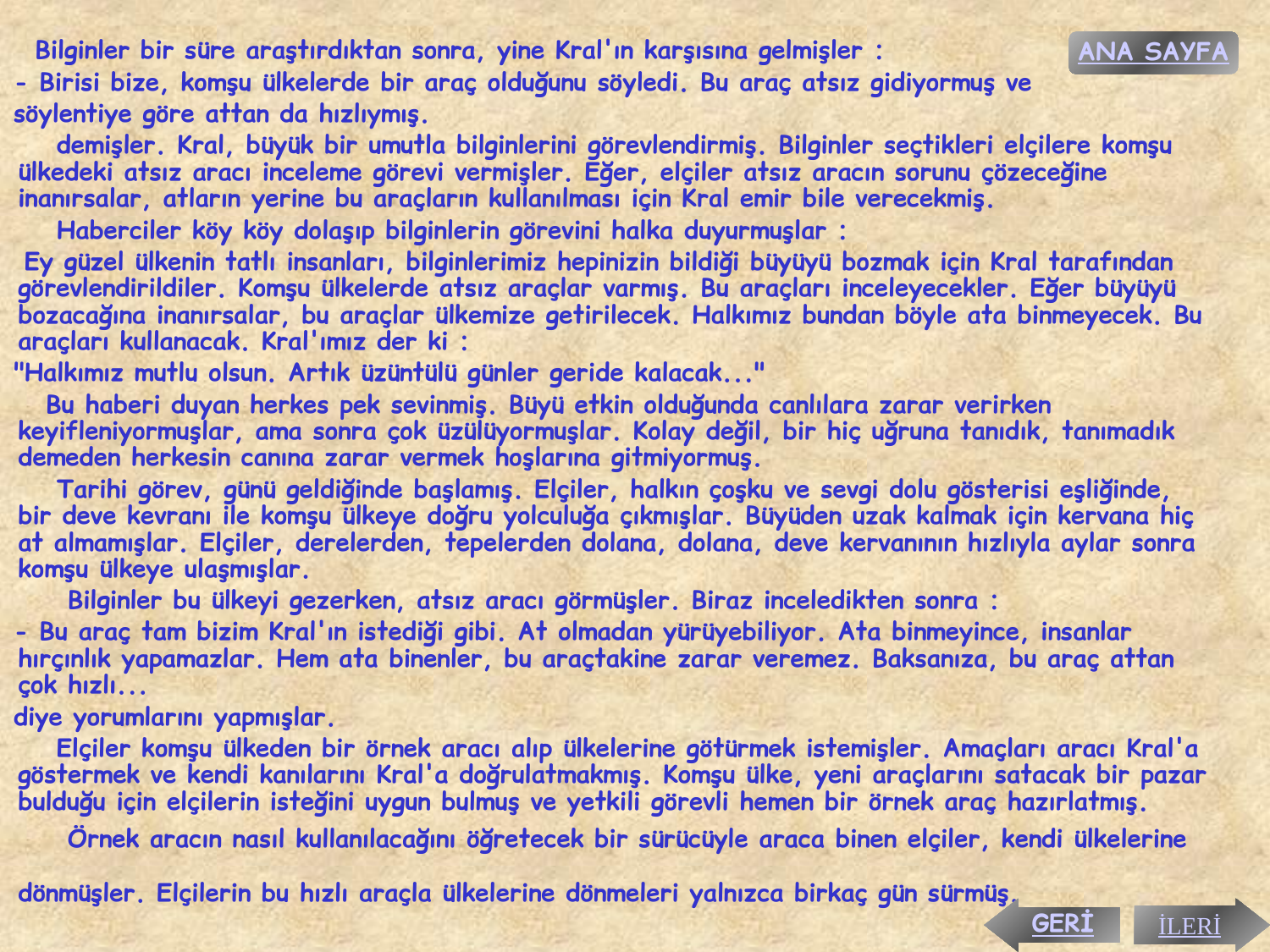

Bilginler bir süre araştırdıktan sonra, yine Kral'ın karşısına gelmişler :
    - Birisi bize, komşu ülkelerde bir araç olduğunu söyledi. Bu araç atsız gidiyormuş ve
    söylentiye göre attan da hızlıymış.
        demişler. Kral, büyük bir umutla bilginlerini görevlendirmiş. Bilginler seçtikleri elçilere komşu ülkedeki atsız aracı inceleme görevi vermişler. Eğer, elçiler atsız aracın sorunu çözeceğine inanırsalar, atların yerine bu araçların kullanılması için Kral emir bile verecekmiş.
        Haberciler köy köy dolaşıp bilginlerin görevini halka duyurmuşlar :
     Ey güzel ülkenin tatlı insanları, bilginlerimiz hepinizin bildiği büyüyü bozmak için Kral tarafından görevlendirildiler. Komşu ülkelerde atsız araçlar varmış. Bu araçları inceleyecekler. Eğer büyüyü bozacağına inanırsalar, bu araçlar ülkemize getirilecek. Halkımız bundan böyle ata binmeyecek. Bu araçları kullanacak. Kral'ımız der ki :
    "Halkımız mutlu olsun. Artık üzüntülü günler geride kalacak..."
       Bu haberi duyan herkes pek sevinmiş. Büyü etkin olduğunda canlılara zarar verirken keyifleniyormuşlar, ama sonra çok üzülüyormuşlar. Kolay değil, bir hiç uğruna tanıdık, tanımadık demeden herkesin canına zarar vermek hoşlarına gitmiyormuş.
        Tarihi görev, günü geldiğinde başlamış. Elçiler, halkın çoşku ve sevgi dolu gösterisi eşliğinde, bir deve kevranı ile komşu ülkeye doğru yolculuğa çıkmışlar. Büyüden uzak kalmak için kervana hiç at almamışlar. Elçiler, derelerden, tepelerden dolana, dolana, deve kervanının hızlıyla aylar sonra komşu ülkeye ulaşmışlar.
         Bilginler bu ülkeyi gezerken, atsız aracı görmüşler. Biraz inceledikten sonra :
    - Bu araç tam bizim Kral'ın istediği gibi. At olmadan yürüyebiliyor. Ata binmeyince, insanlar hırçınlık yapamazlar. Hem ata binenler, bu araçtakine zarar veremez. Baksanıza, bu araç attan çok hızlı...
    diye yorumlarını yapmışlar.
        Elçiler komşu ülkeden bir örnek aracı alıp ülkelerine götürmek istemişler. Amaçları aracı Kral'a göstermek ve kendi kanılarını Kral'a doğrulatmakmış. Komşu ülke, yeni araçlarını satacak bir pazar bulduğu için elçilerin isteğini uygun bulmuş ve yetkili görevli hemen bir örnek araç hazırlatmış.
         Örnek aracın nasıl kullanılacağını öğretecek bir sürücüyle araca binen elçiler, kendi ülkelerine dönmüşler. Elçilerin bu hızlı araçla ülkelerine dönmeleri yalnızca birkaç gün sürmüş.
ANA SAYFA
GERİ
İLERİ